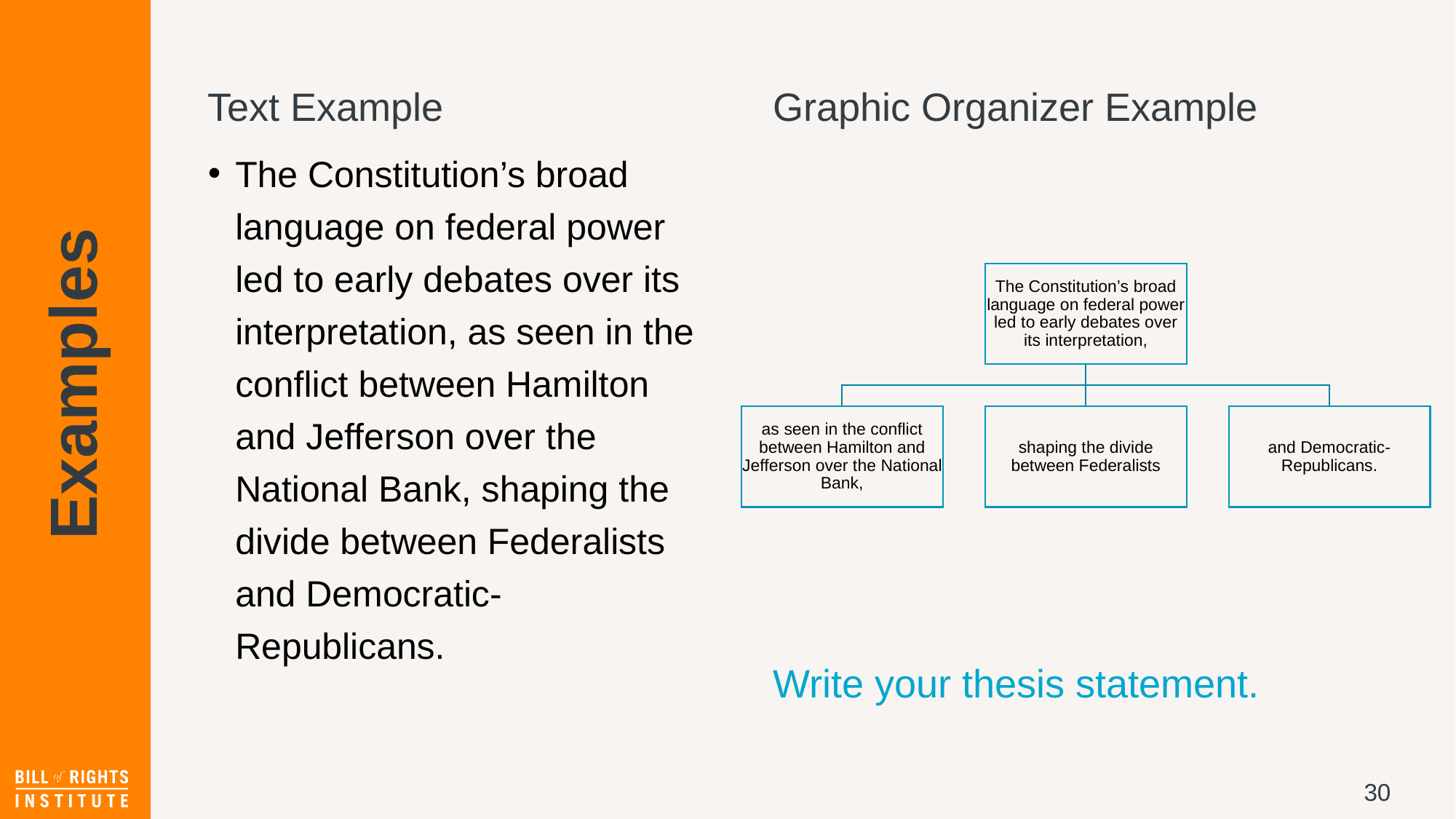

Text Example
Graphic Organizer Example
The Constitution’s broad language on federal power led to early debates over its interpretation,
as seen in the conflict between Hamilton and Jefferson over the National Bank,
shaping the divide between Federalists
and Democratic-Republicans.
The Constitution’s broad language on federal power led to early debates over its interpretation, as seen in the conflict between Hamilton and Jefferson over the National Bank, shaping the divide between Federalists and Democratic-Republicans.
# Examples
Write your thesis statement.
30